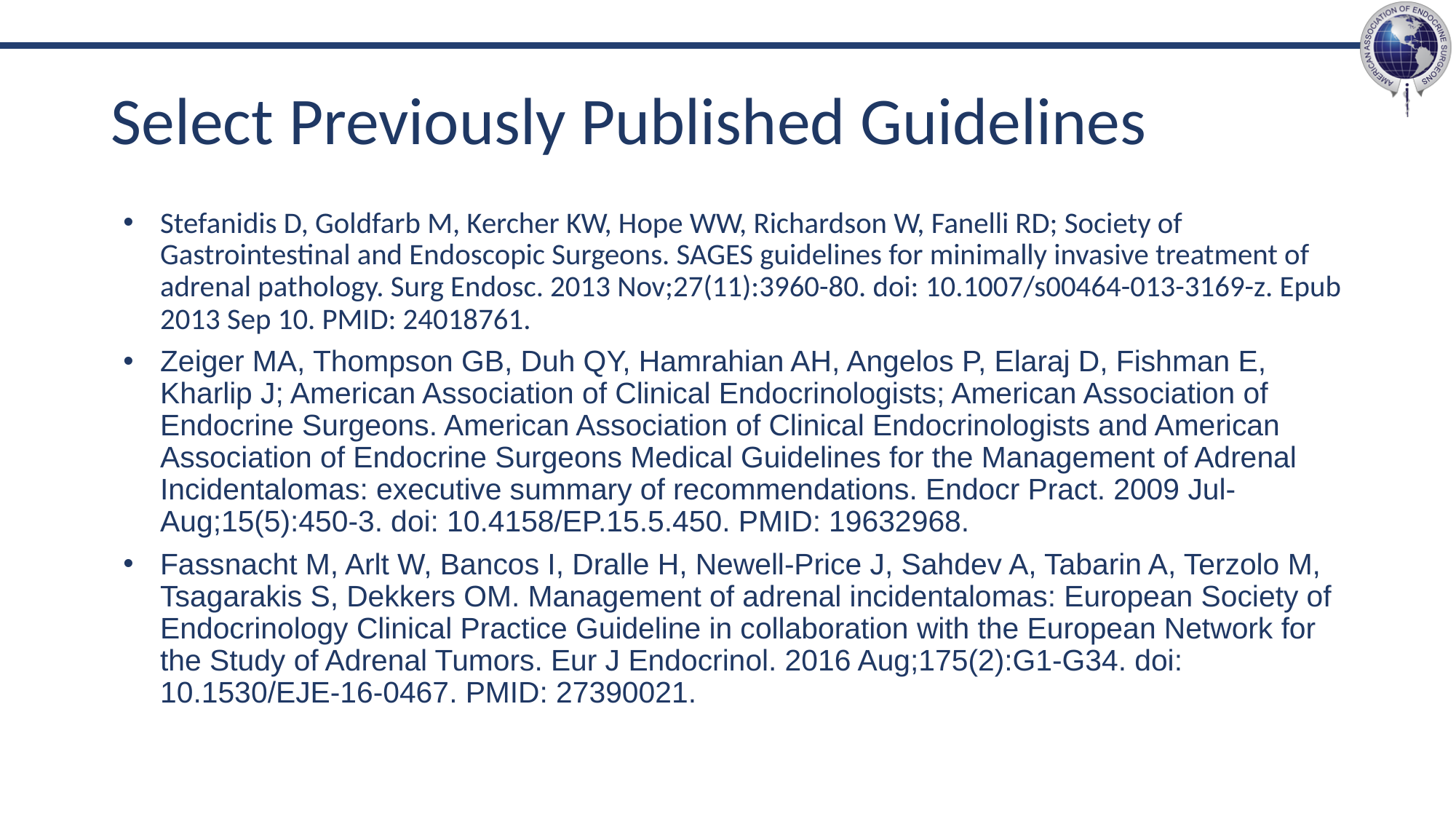

# Select Previously Published Guidelines
Stefanidis D, Goldfarb M, Kercher KW, Hope WW, Richardson W, Fanelli RD; Society of Gastrointestinal and Endoscopic Surgeons. SAGES guidelines for minimally invasive treatment of adrenal pathology. Surg Endosc. 2013 Nov;27(11):3960-80. doi: 10.1007/s00464-013-3169-z. Epub 2013 Sep 10. PMID: 24018761.
Zeiger MA, Thompson GB, Duh QY, Hamrahian AH, Angelos P, Elaraj D, Fishman E, Kharlip J; American Association of Clinical Endocrinologists; American Association of Endocrine Surgeons. American Association of Clinical Endocrinologists and American Association of Endocrine Surgeons Medical Guidelines for the Management of Adrenal Incidentalomas: executive summary of recommendations. Endocr Pract. 2009 Jul-Aug;15(5):450-3. doi: 10.4158/EP.15.5.450. PMID: 19632968.
Fassnacht M, Arlt W, Bancos I, Dralle H, Newell-Price J, Sahdev A, Tabarin A, Terzolo M, Tsagarakis S, Dekkers OM. Management of adrenal incidentalomas: European Society of Endocrinology Clinical Practice Guideline in collaboration with the European Network for the Study of Adrenal Tumors. Eur J Endocrinol. 2016 Aug;175(2):G1-G34. doi: 10.1530/EJE-16-0467. PMID: 27390021.